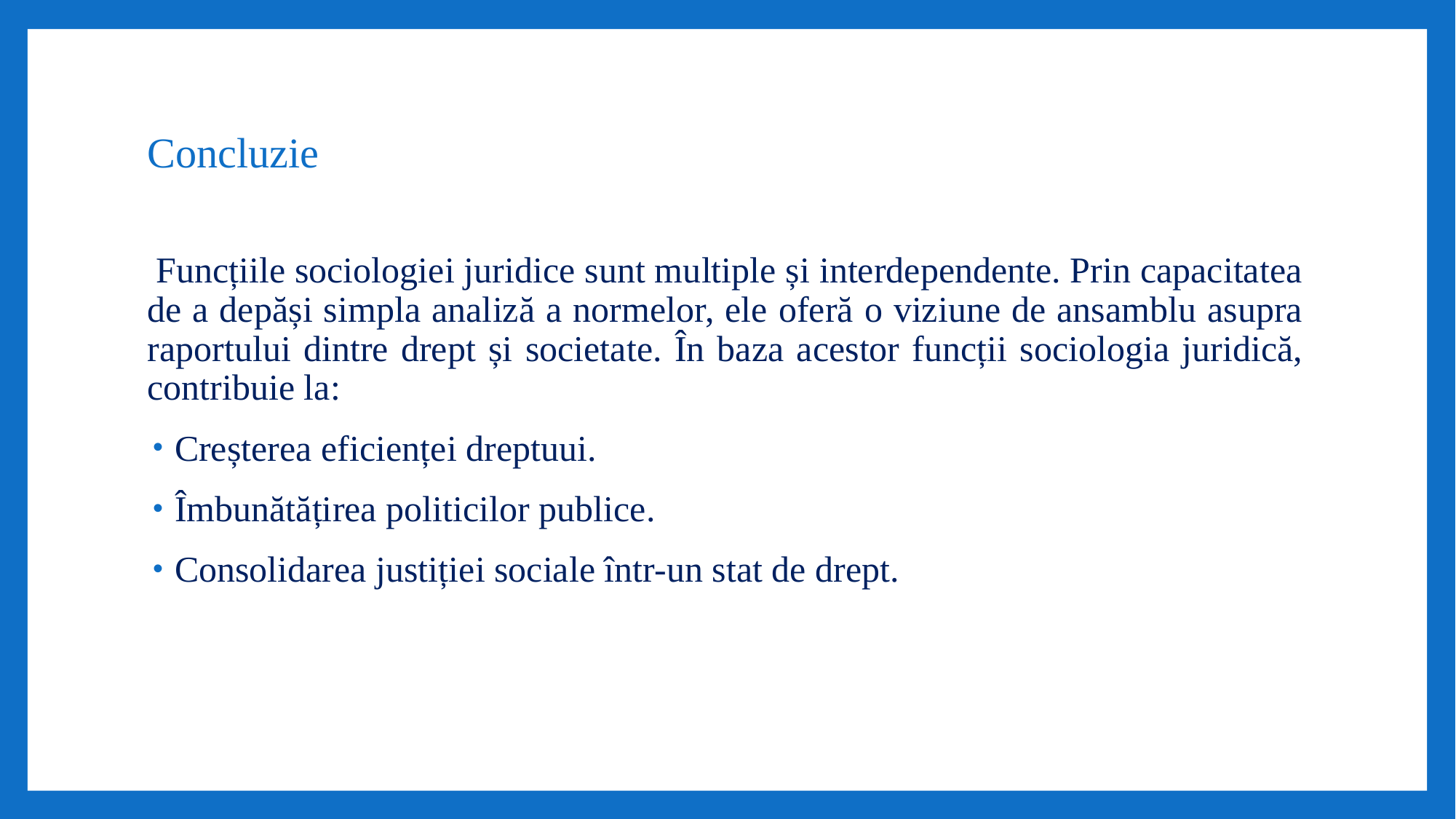

# Concluzie
 Funcțiile sociologiei juridice sunt multiple și interdependente. Prin capacitatea de a depăși simpla analiză a normelor, ele oferă o viziune de ansamblu asupra raportului dintre drept și societate. În baza acestor funcții sociologia juridică, contribuie la:
Creșterea eficienței dreptuui.
Îmbunătățirea politicilor publice.
Consolidarea justiției sociale într-un stat de drept.